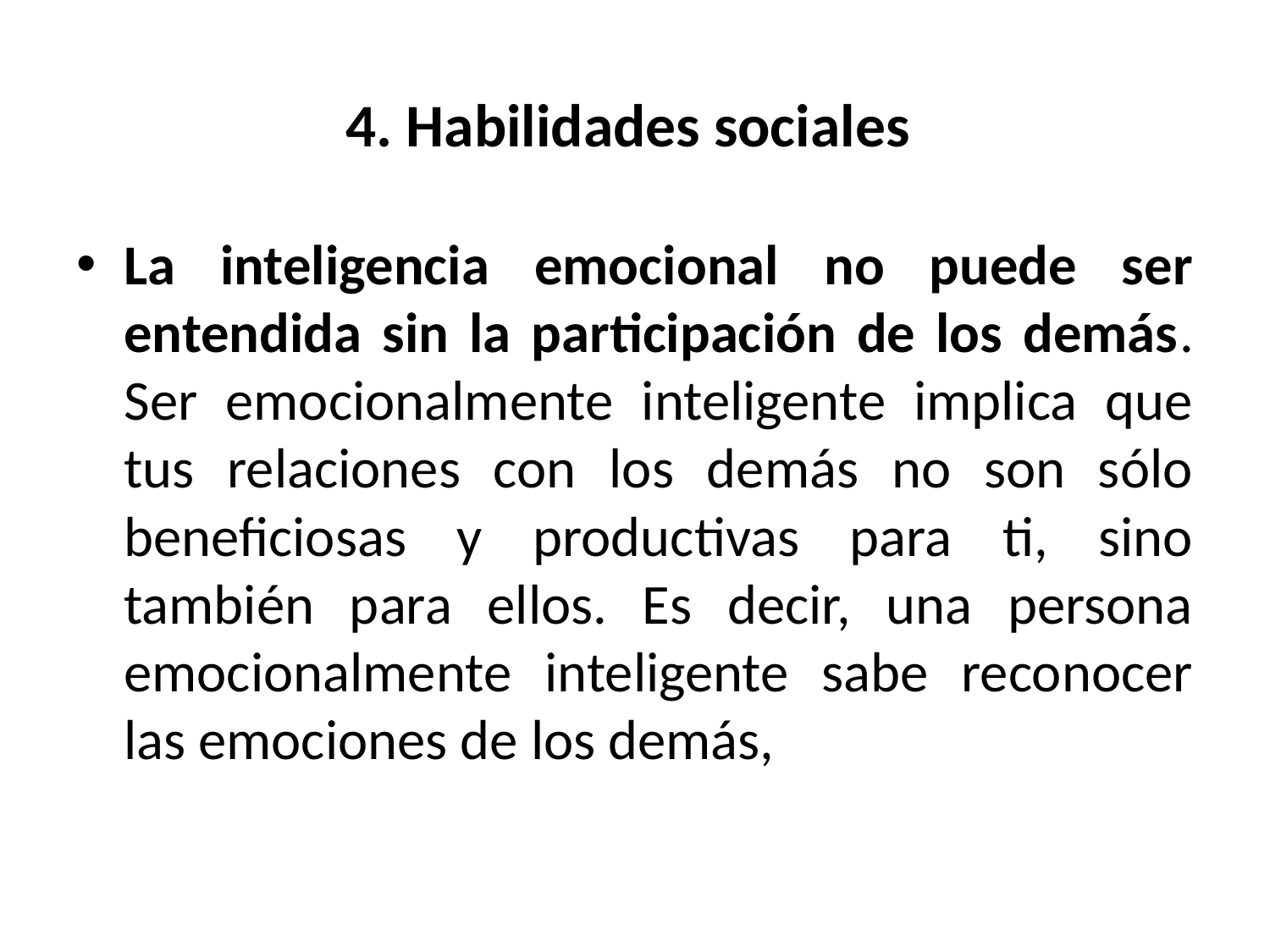

# 4. Habilidades sociales
La inteligencia emocional no puede ser entendida sin la participación de los demás. Ser emocionalmente inteligente implica que tus relaciones con los demás no son sólo beneficiosas y productivas para ti, sino también para ellos. Es decir, una persona emocionalmente inteligente sabe reconocer las emociones de los demás,